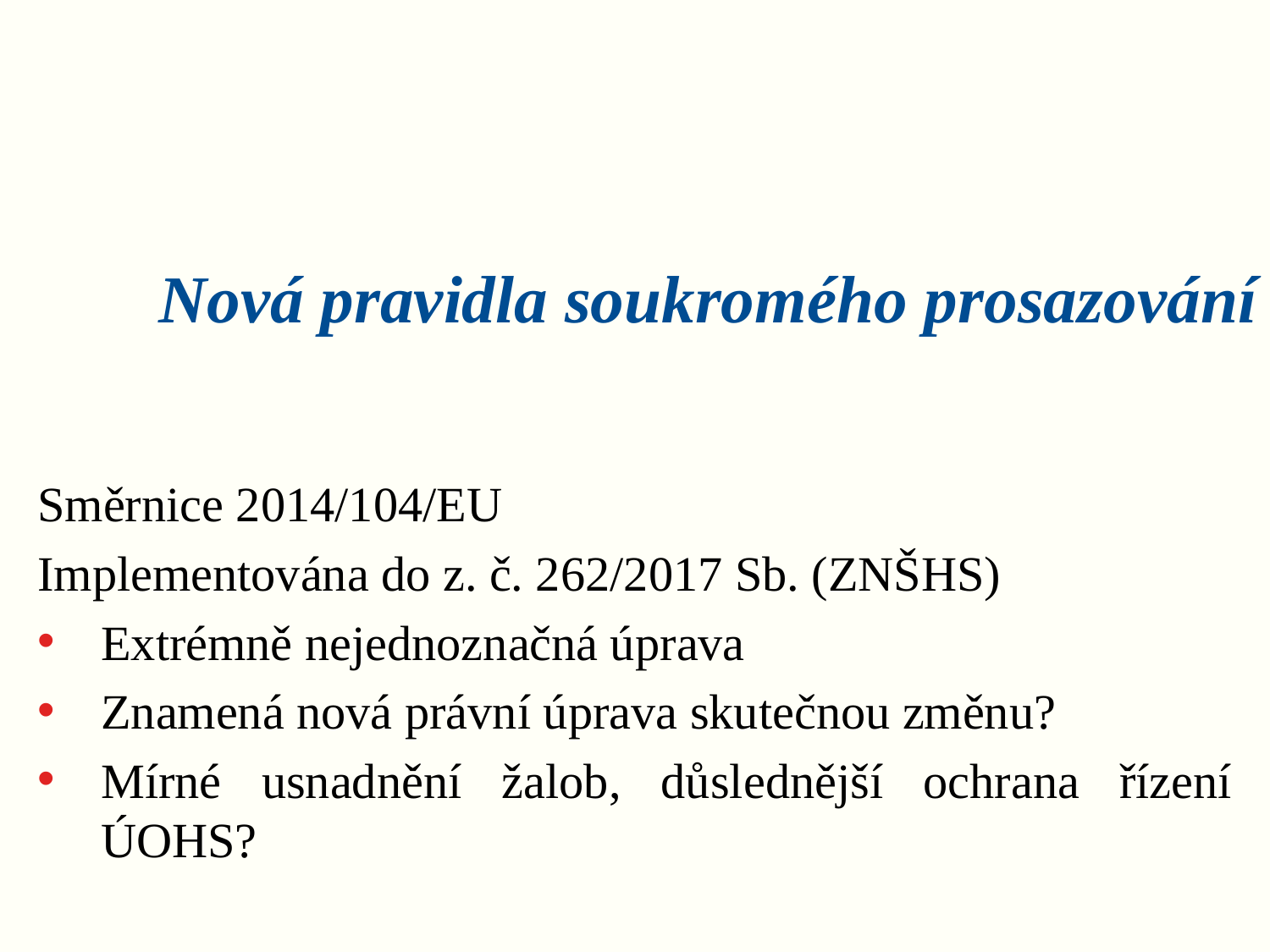

# Nová pravidla soukromého prosazování
Směrnice 2014/104/EU
Implementována do z. č. 262/2017 Sb. (ZNŠHS)
Extrémně nejednoznačná úprava
Znamená nová právní úprava skutečnou změnu?
Mírné usnadnění žalob, důslednější ochrana řízení ÚOHS?